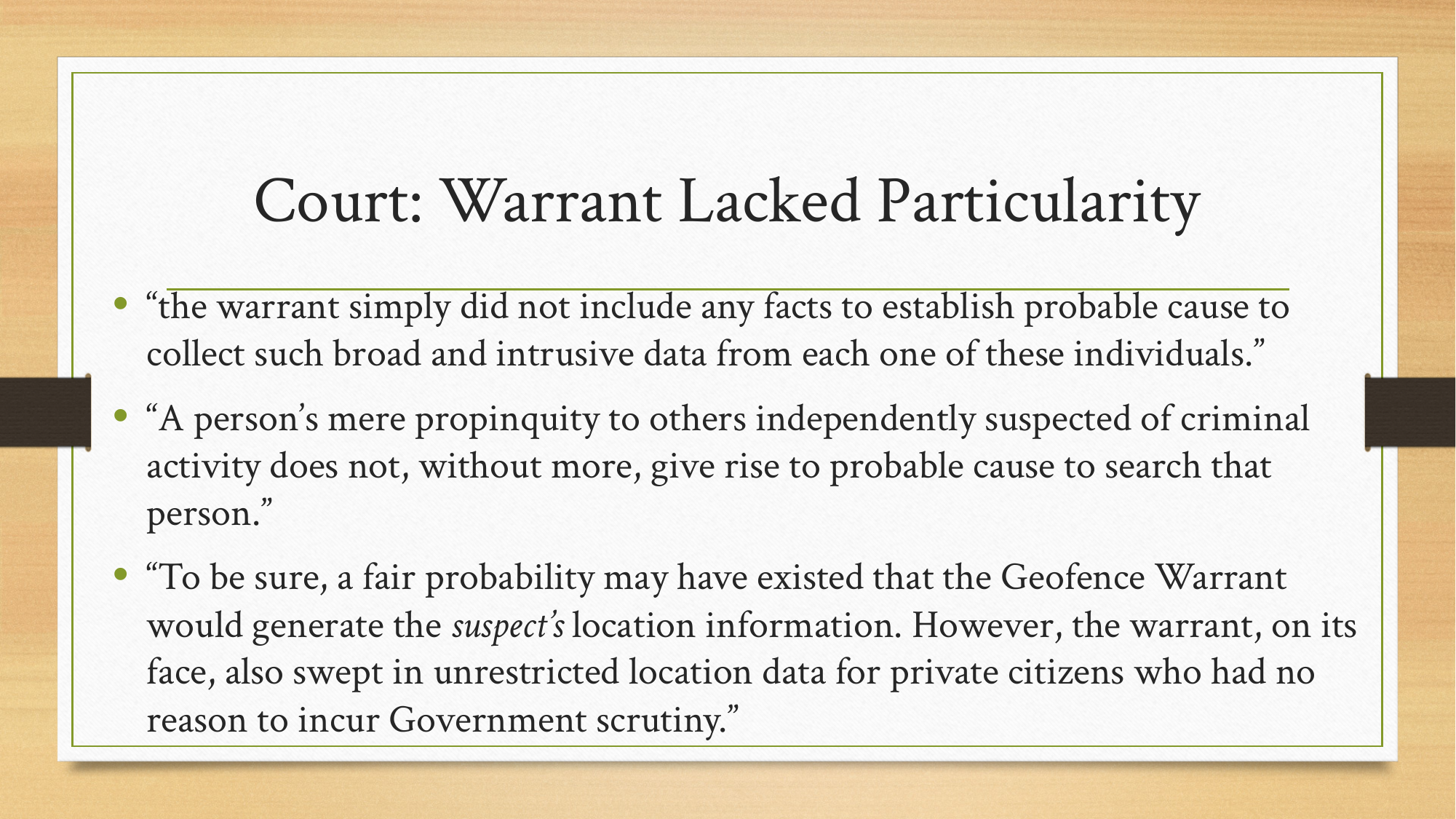

# Court: Warrant Lacked Particularity
“the warrant simply did not include any facts to establish probable cause to collect such broad and intrusive data from each one of these individuals.”
“A person’s mere propinquity to others independently suspected of criminal activity does not, without more, give rise to probable cause to search that person.”
“To be sure, a fair probability may have existed that the Geofence Warrant would generate the suspect’s location information. However, the warrant, on its face, also swept in unrestricted location data for private citizens who had no reason to incur Government scrutiny.”